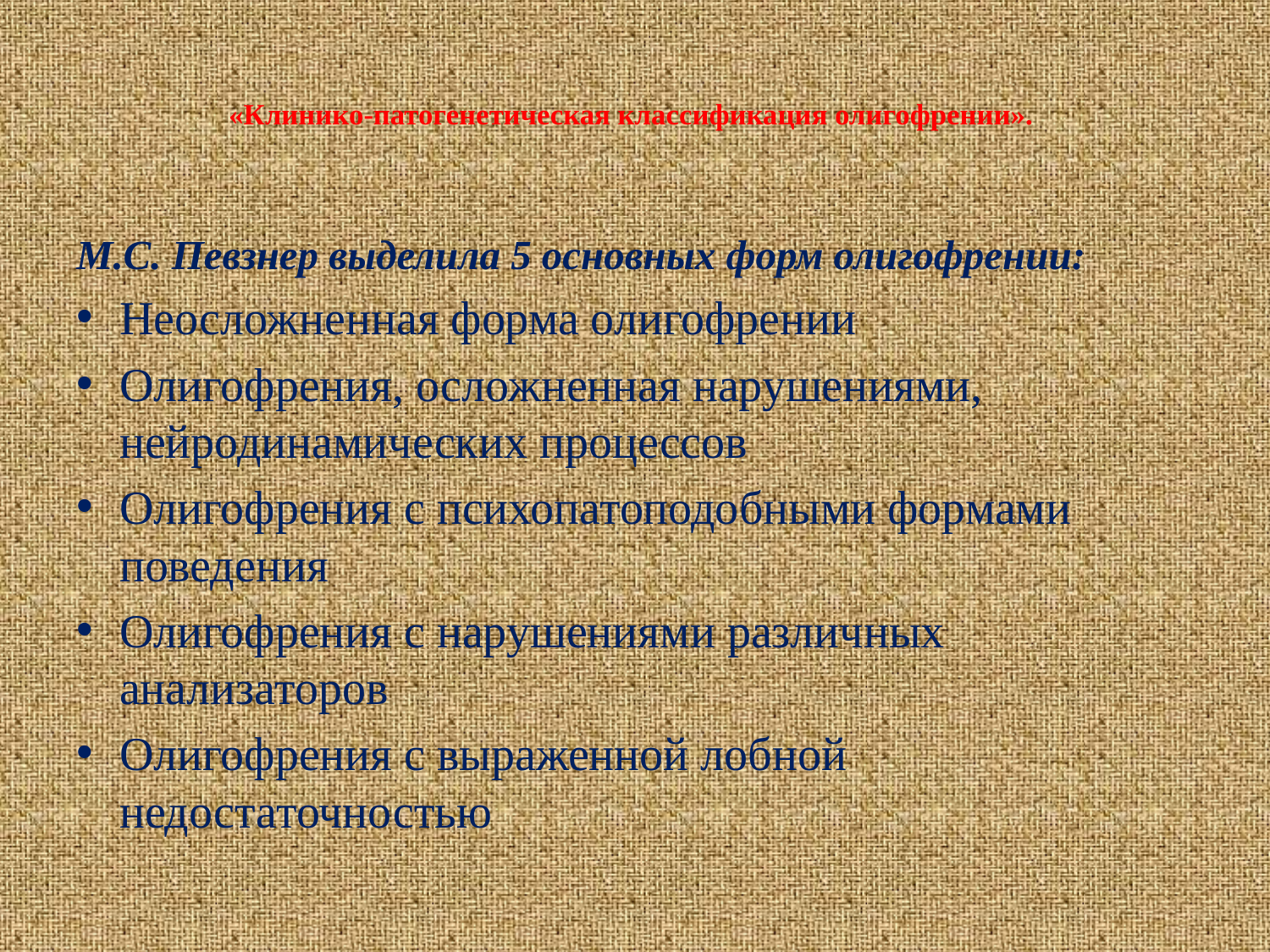

# «Клинико-патогенетическая классификация олигофрении».
М.С. Певзнер выделила 5 основных форм олигофрении:
Неосложненная форма олигофрении
Олигофрения, осложненная нарушениями, нейродинамических процессов
Олигофрения с психопатоподобными формами поведения
Олигофрения с нарушениями различных анализаторов
Олигофрения с выраженной лобной недостаточностью